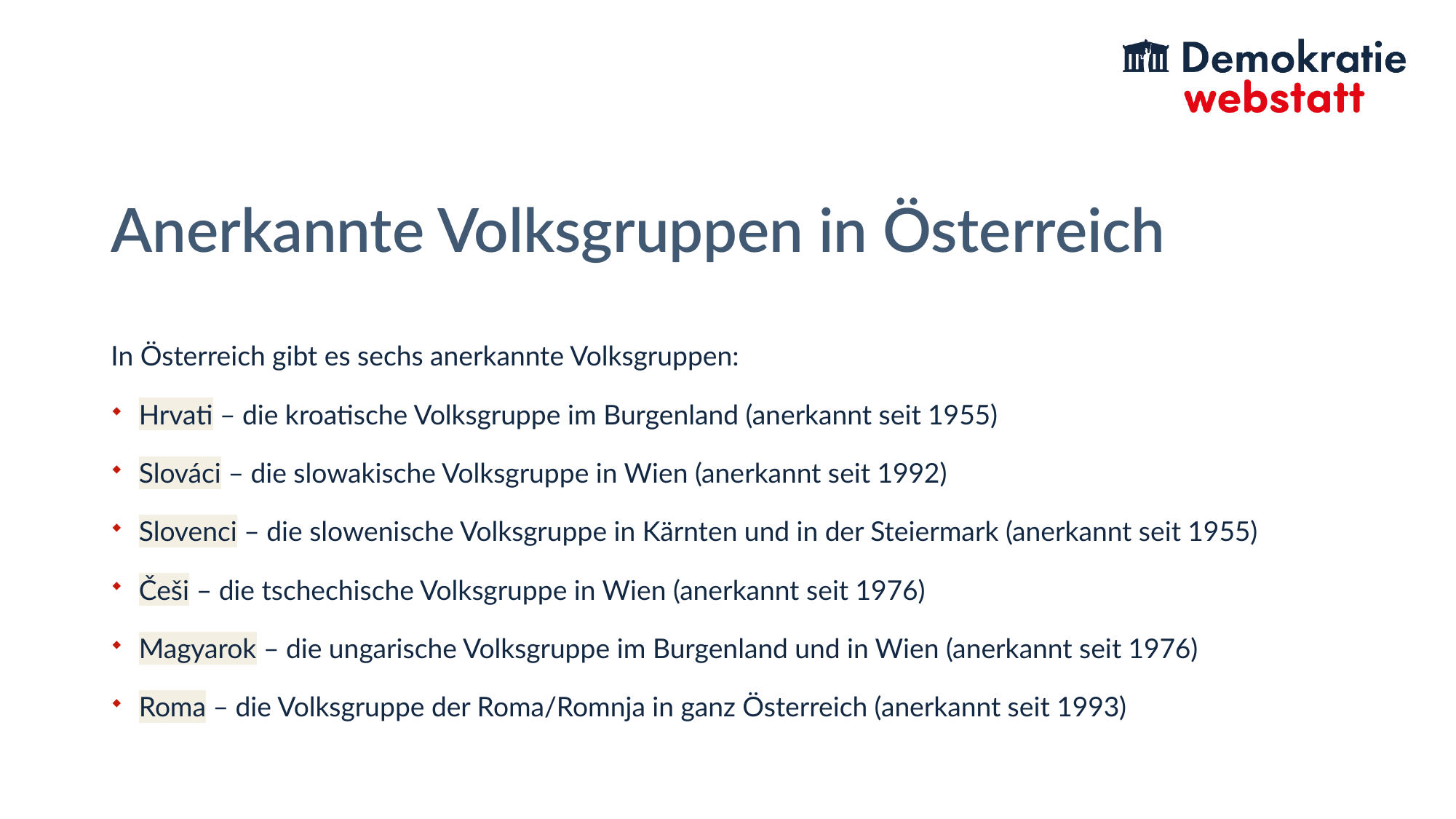

# Anerkannte Volksgruppen in Österreich
In Österreich gibt es sechs anerkannte Volksgruppen:
Hrvati – die kroatische Volksgruppe im Burgenland (anerkannt seit 1955)
Slováci – die slowakische Volksgruppe in Wien (anerkannt seit 1992)
Slovenci – die slowenische Volksgruppe in Kärnten und in der Steiermark (anerkannt seit 1955)
Češi – die tschechische Volksgruppe in Wien (anerkannt seit 1976)
Magyarok – die ungarische Volksgruppe im Burgenland und in Wien (anerkannt seit 1976)
Roma – die Volksgruppe der Roma/Romnja in ganz Österreich (anerkannt seit 1993)